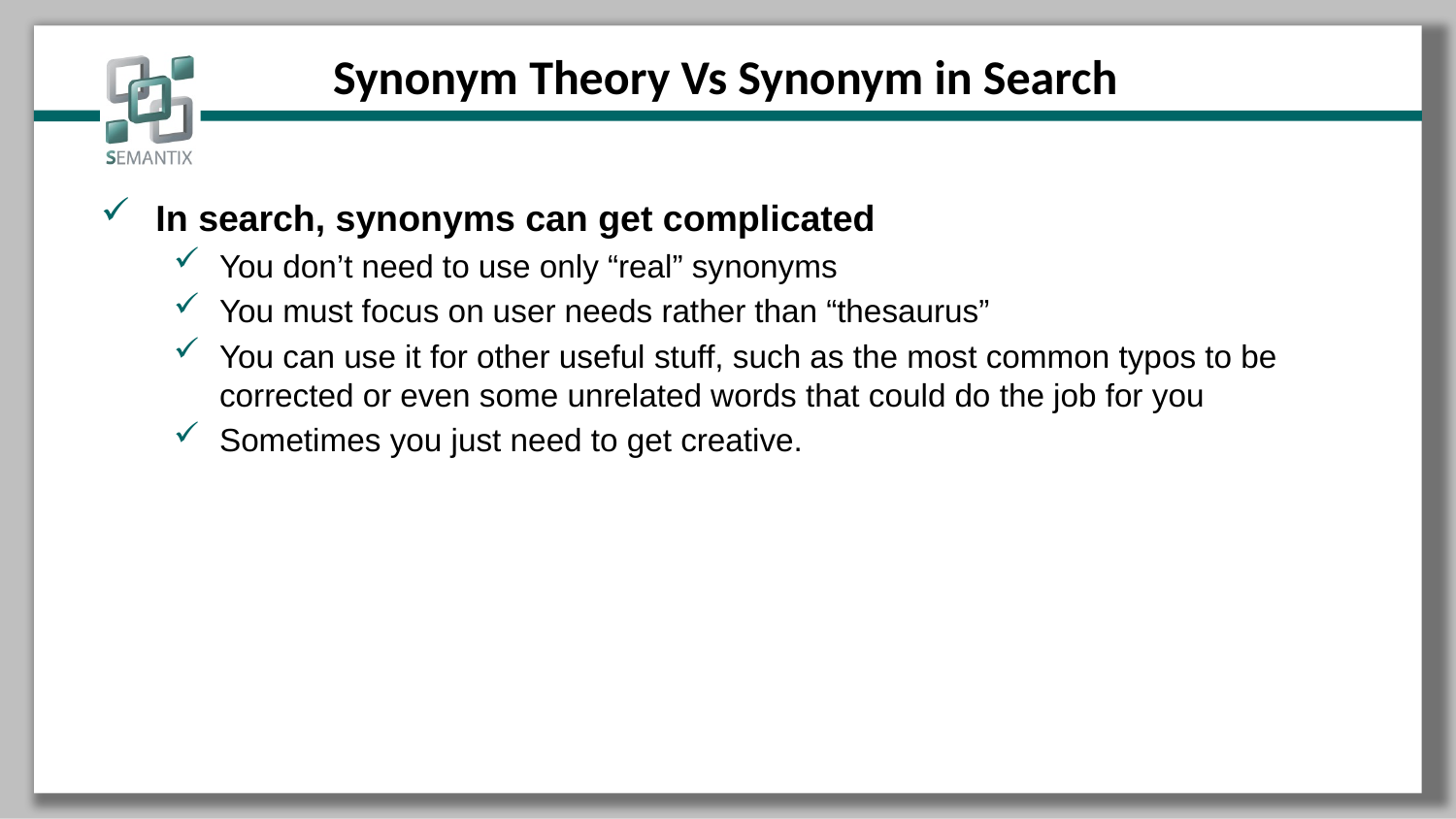

# Synonym Theory Vs Synonym in Search
In search, synonyms can get complicated
You don’t need to use only “real” synonyms
You must focus on user needs rather than “thesaurus”
You can use it for other useful stuff, such as the most common typos to be corrected or even some unrelated words that could do the job for you
Sometimes you just need to get creative.